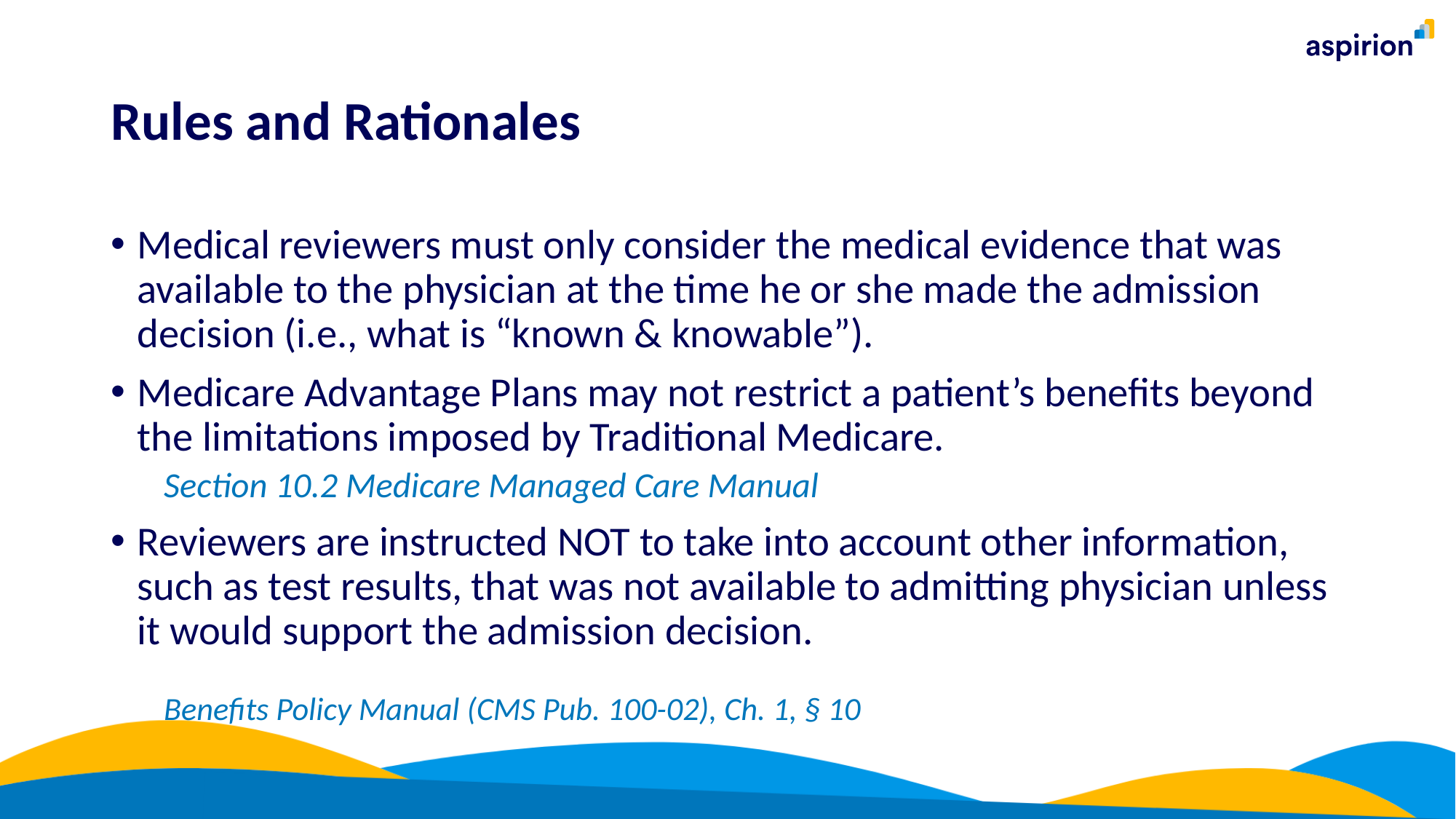

# Rules and Rationales
Medical reviewers must only consider the medical evidence that was available to the physician at the time he or she made the admission decision (i.e., what is “known & knowable”).
Medicare Advantage Plans may not restrict a patient’s benefits beyond the limitations imposed by Traditional Medicare.
Section 10.2 Medicare Managed Care Manual
Reviewers are instructed NOT to take into account other information, such as test results, that was not available to admitting physician unless it would support the admission decision.

Benefits Policy Manual (CMS Pub. 100-02), Ch. 1, § 10